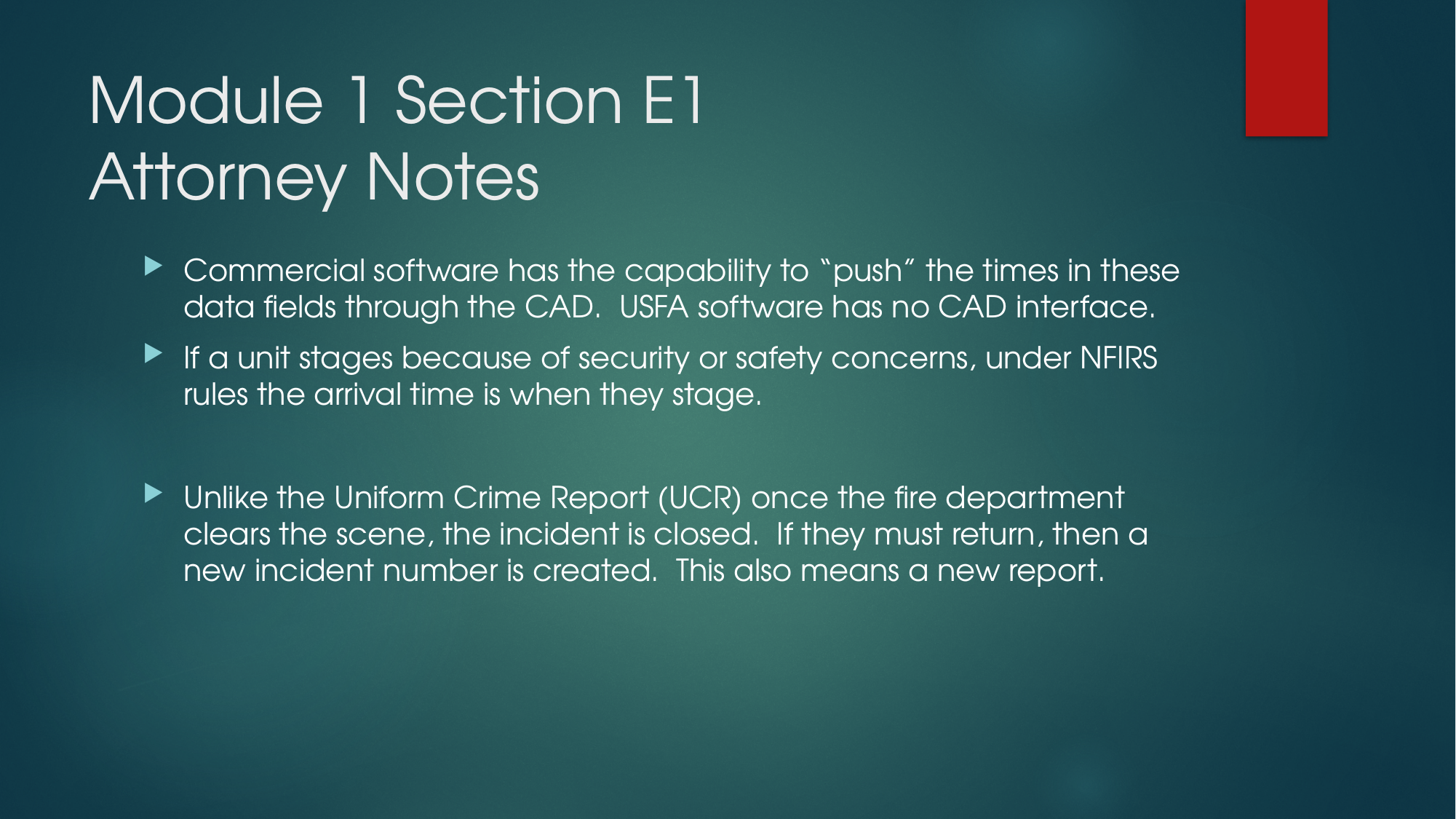

# Module 1 Section E1 Attorney Notes
Commercial software has the capability to “push” the times in these data fields through the CAD.  USFA software has no CAD interface.
If a unit stages because of security or safety concerns, under NFIRS rules the arrival time is when they stage.

Unlike the Uniform Crime Report (UCR) once the fire department clears the scene, the incident is closed.  If they must return, then a new incident number is created.  This also means a new report.